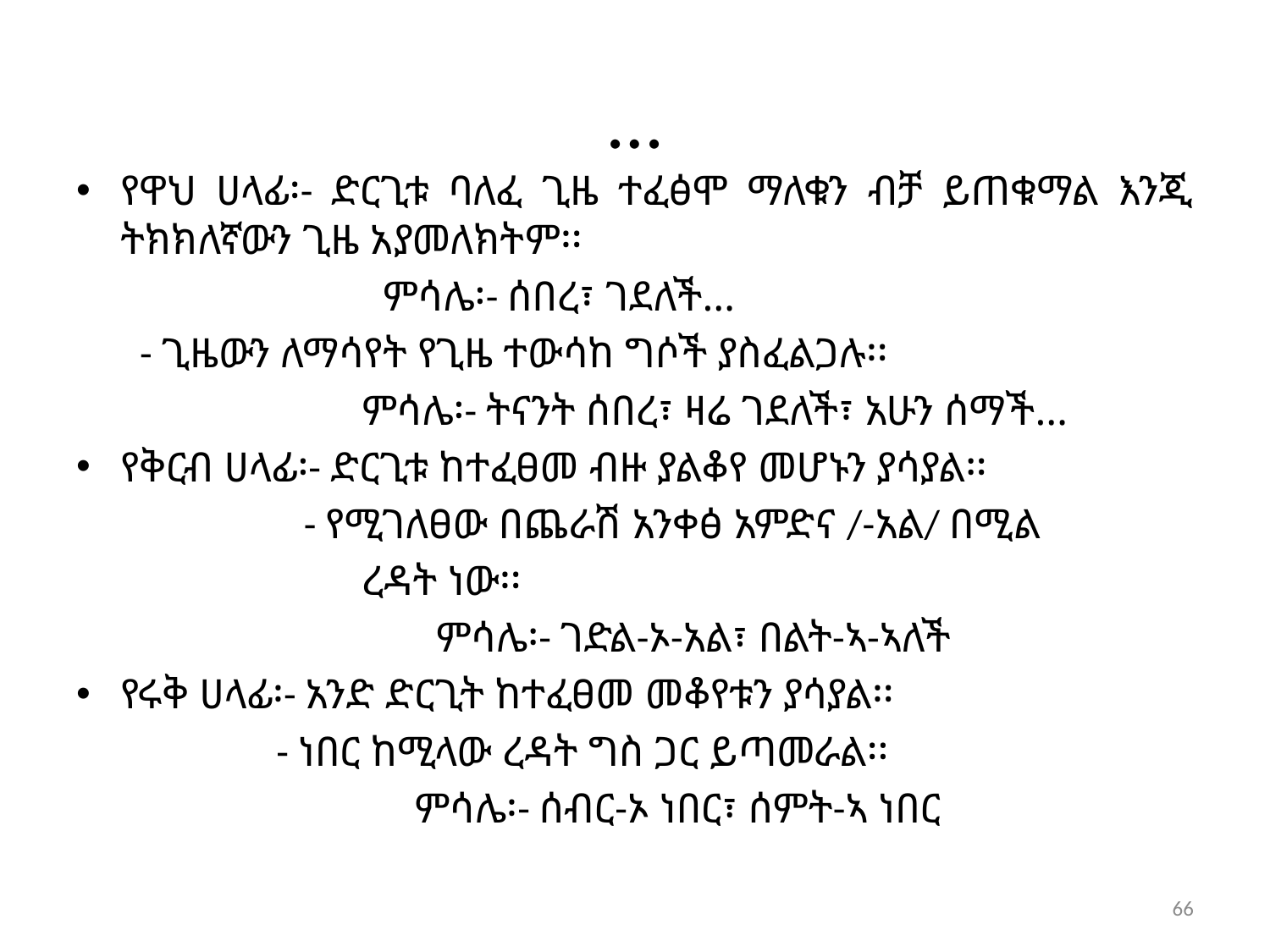

# …
የዋህ ሀላፊ፡- ድርጊቱ ባለፈ ጊዜ ተፈፅሞ ማለቁን ብቻ ይጠቁማል እንጂ ትክክለኛውን ጊዜ አያመለክትም፡፡
                             ምሳሌ፡- ሰበረ፣ ገደለች…
       - ጊዜውን ለማሳየት የጊዜ ተውሳከ ግሶች ያስፈልጋሉ፡፡
                           ምሳሌ፡- ትናንት ሰበረ፣ ዛሬ ገደለች፣ አሁን ሰማች…
የቅርብ ሀላፊ፡- ድርጊቱ ከተፈፀመ ብዙ ያልቆየ መሆኑን ያሳያል፡፡
                         - የሚገለፀው በጨራሽ አንቀፅ አምድና /-አል/ በሚል
                           ረዳት ነው፡፡
                                  ምሳሌ፡- ገድል-ኦ-አል፣ በልት-ኣ-ኣለች
የሩቅ ሀላፊ፡- አንድ ድርጊት ከተፈፀመ መቆየቱን ያሳያል፡፡
                      - ነበር ከሚላው ረዳት ግስ ጋር ይጣመራል፡፡
                                ምሳሌ፡- ሰብር-ኦ ነበር፣ ሰምት-ኣ ነበር

66